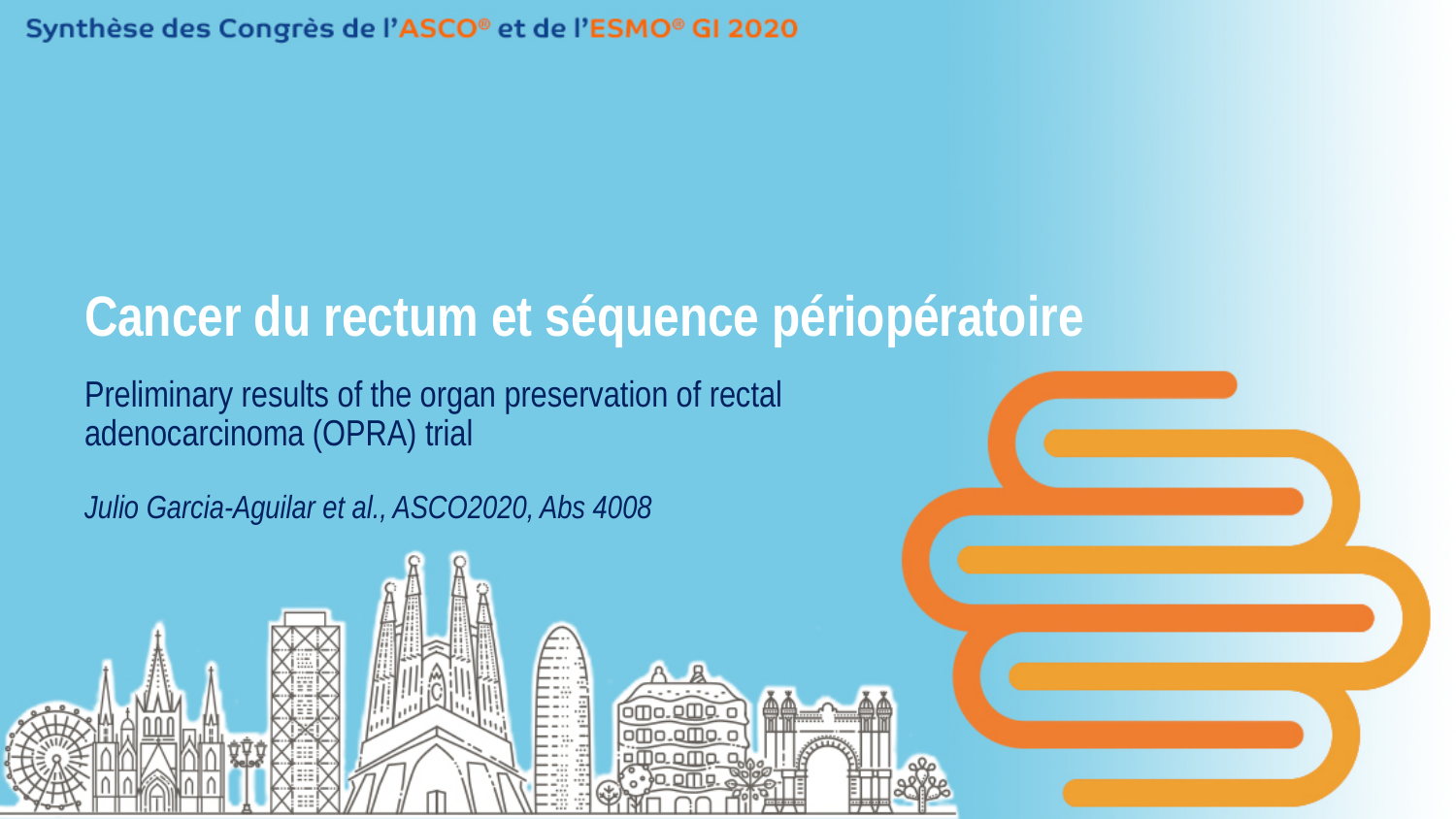

# Cancer du rectum et séquence périopératoire
Preliminary results of the organ preservation of rectal adenocarcinoma (OPRA) trial

Julio Garcia-Aguilar et al., ASCO2020, Abs 4008